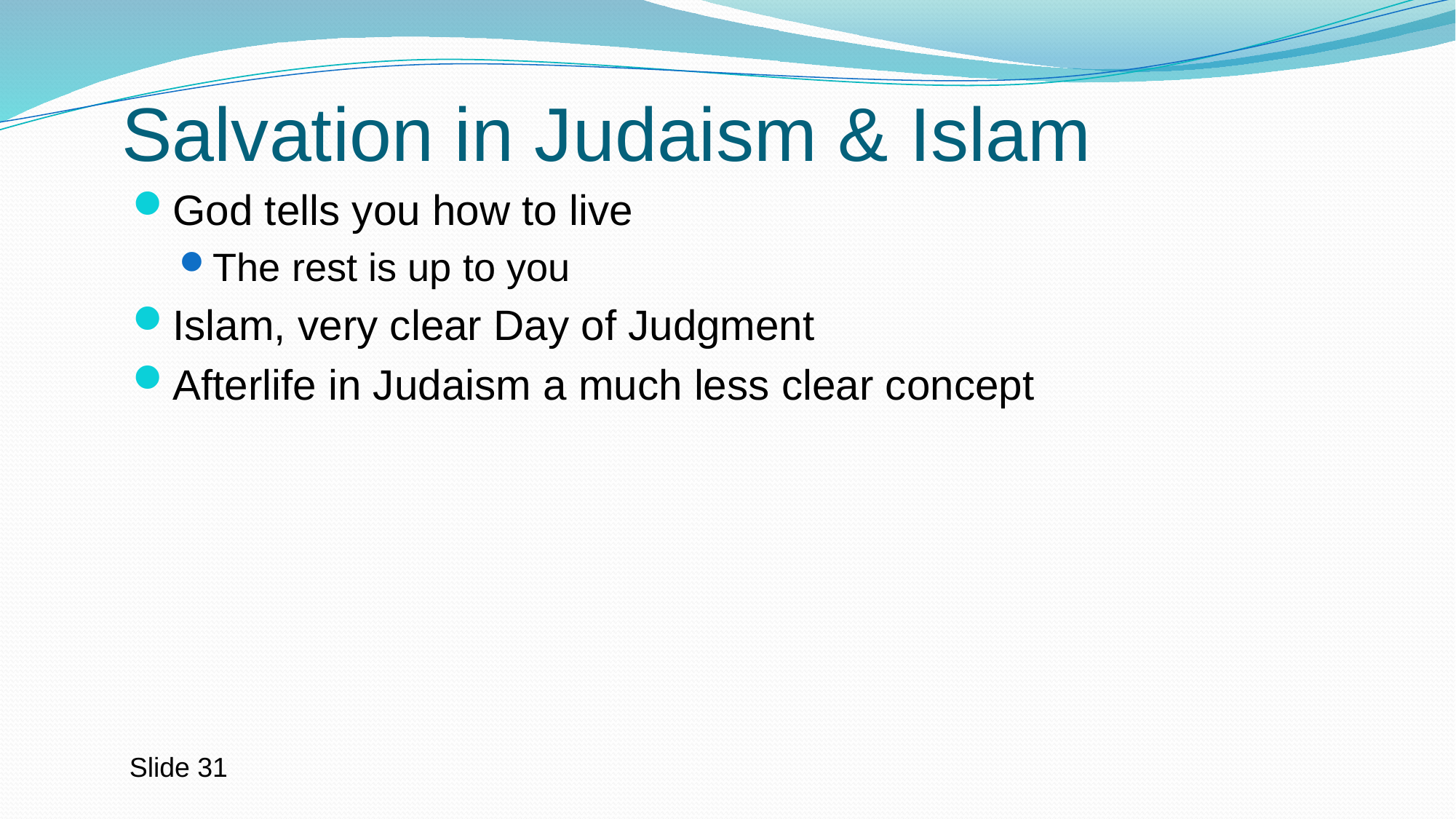

# Salvation in Judaism & Islam
God tells you how to live
The rest is up to you
Islam, very clear Day of Judgment
Afterlife in Judaism a much less clear concept
Slide 31